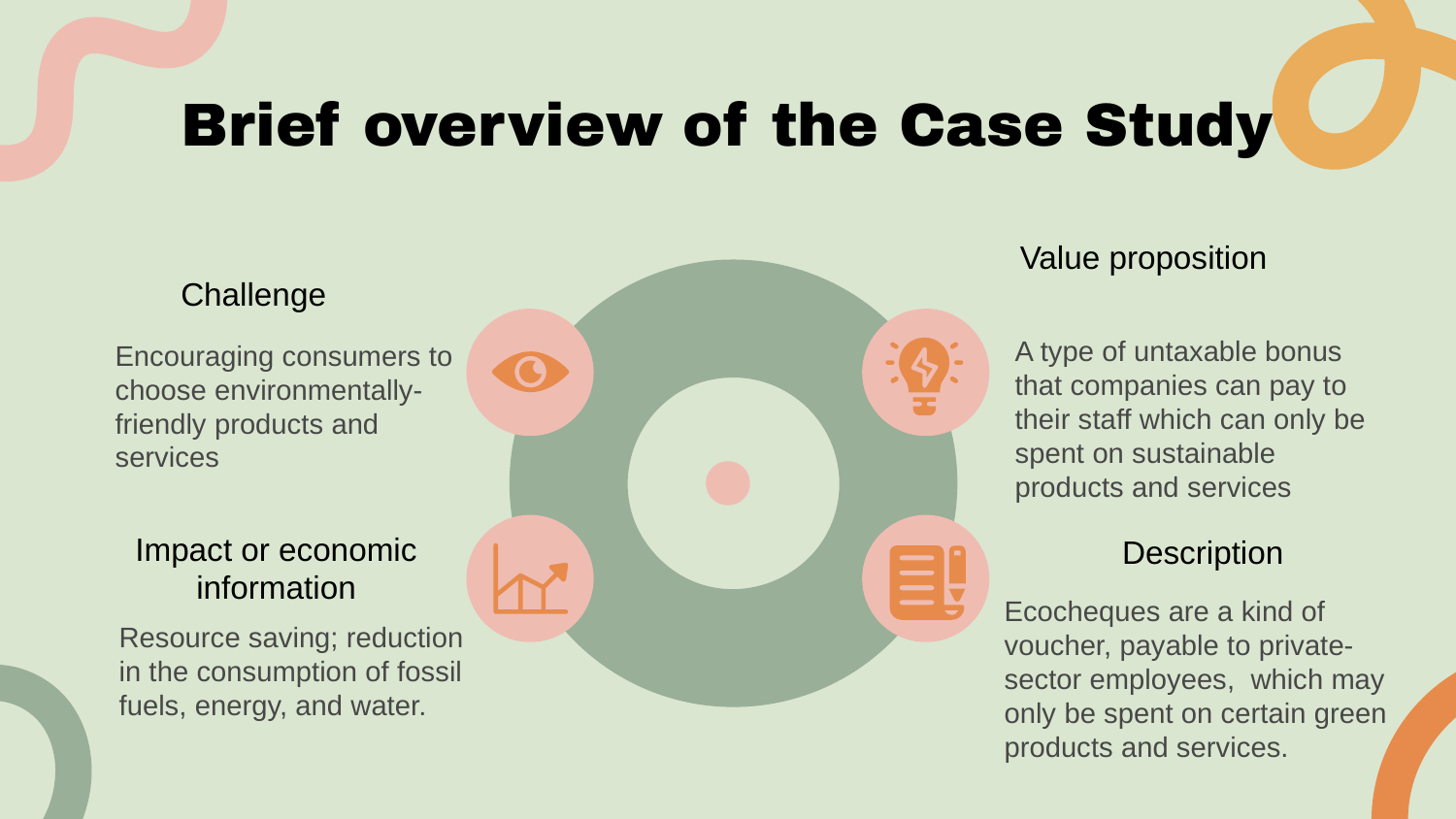

# Brief overview of the Case Study
Value proposition
Challenge

A type of untaxable bonus that companies can pay to their staff which can only be spent on sustainable products and services
Encouraging consumers to choose environmentally-friendly products and services

Impact or economic information

Description

Ecocheques are a kind of voucher, payable to private-sector employees,  which may only be spent on certain green products and services.
Resource saving; reduction in the consumption of fossil fuels, energy, and water.